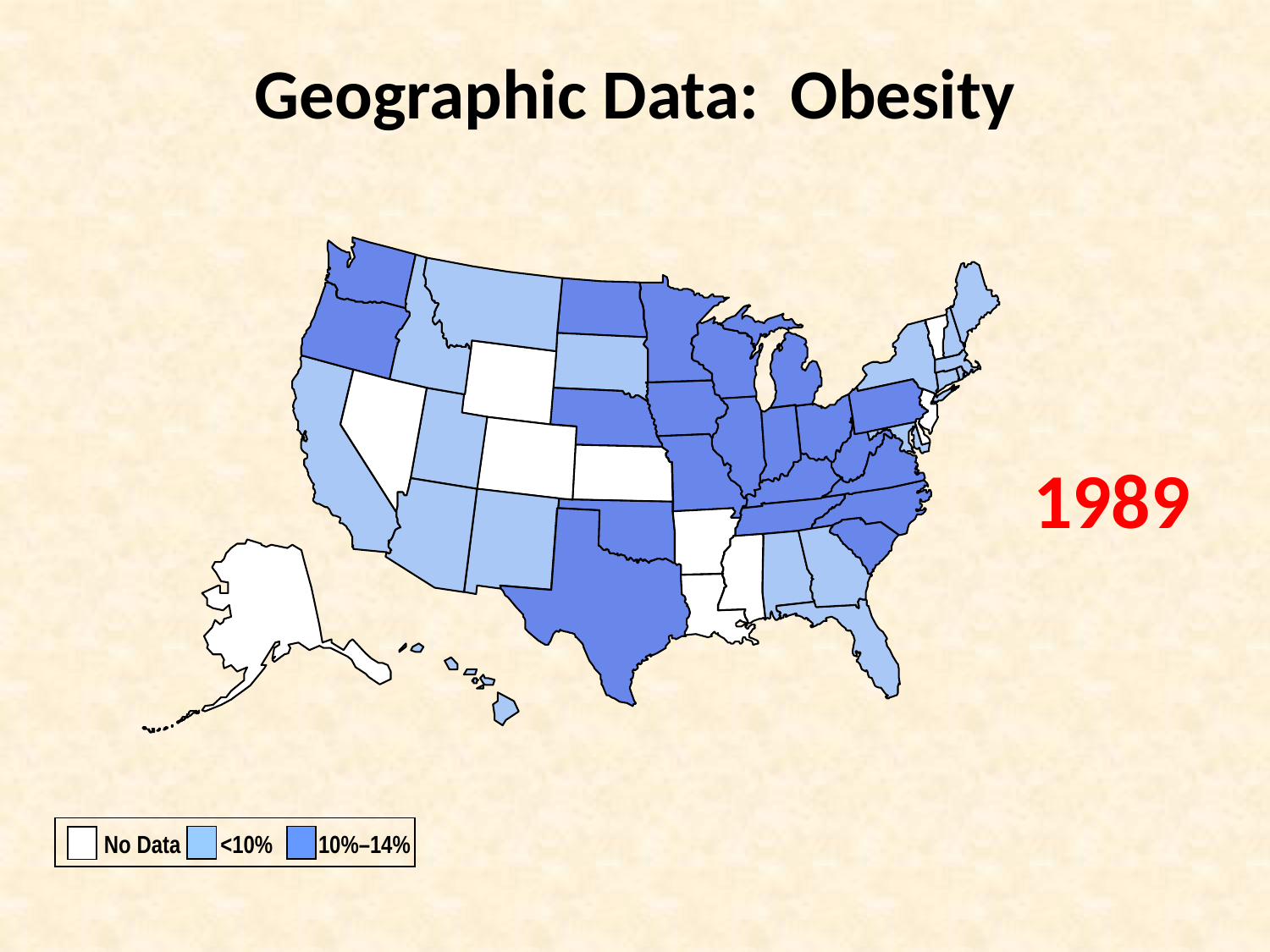

Geographic Data:  Obesity

1989

No Data       <10%        10%–14%